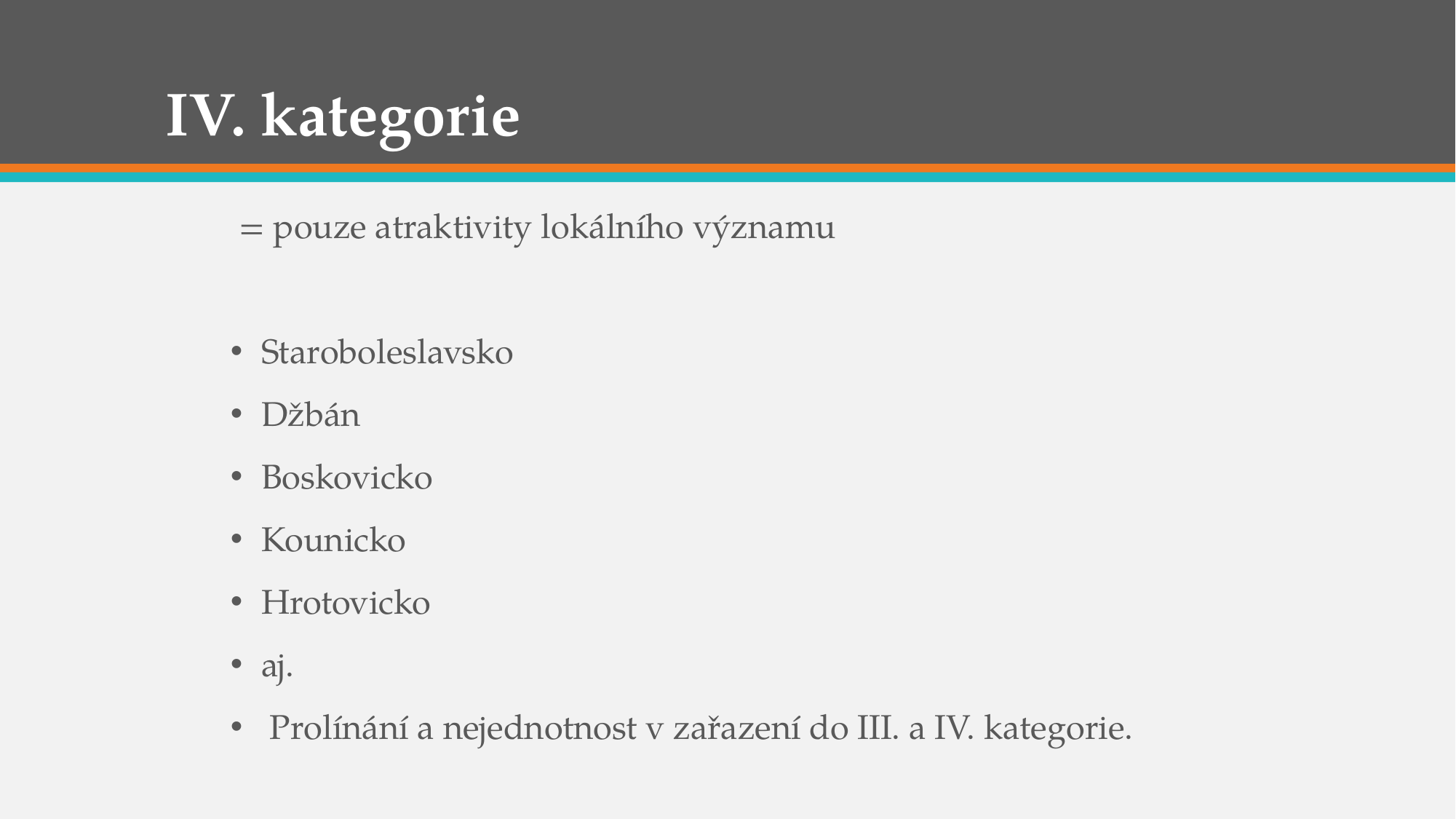

# IV. kategorie
 = pouze atraktivity lokálního významu

Staroboleslavsko
Džbán
Boskovicko
Kounicko
Hrotovicko
aj.
 Prolínání a nejednotnost v zařazení do III. a IV. kategorie.